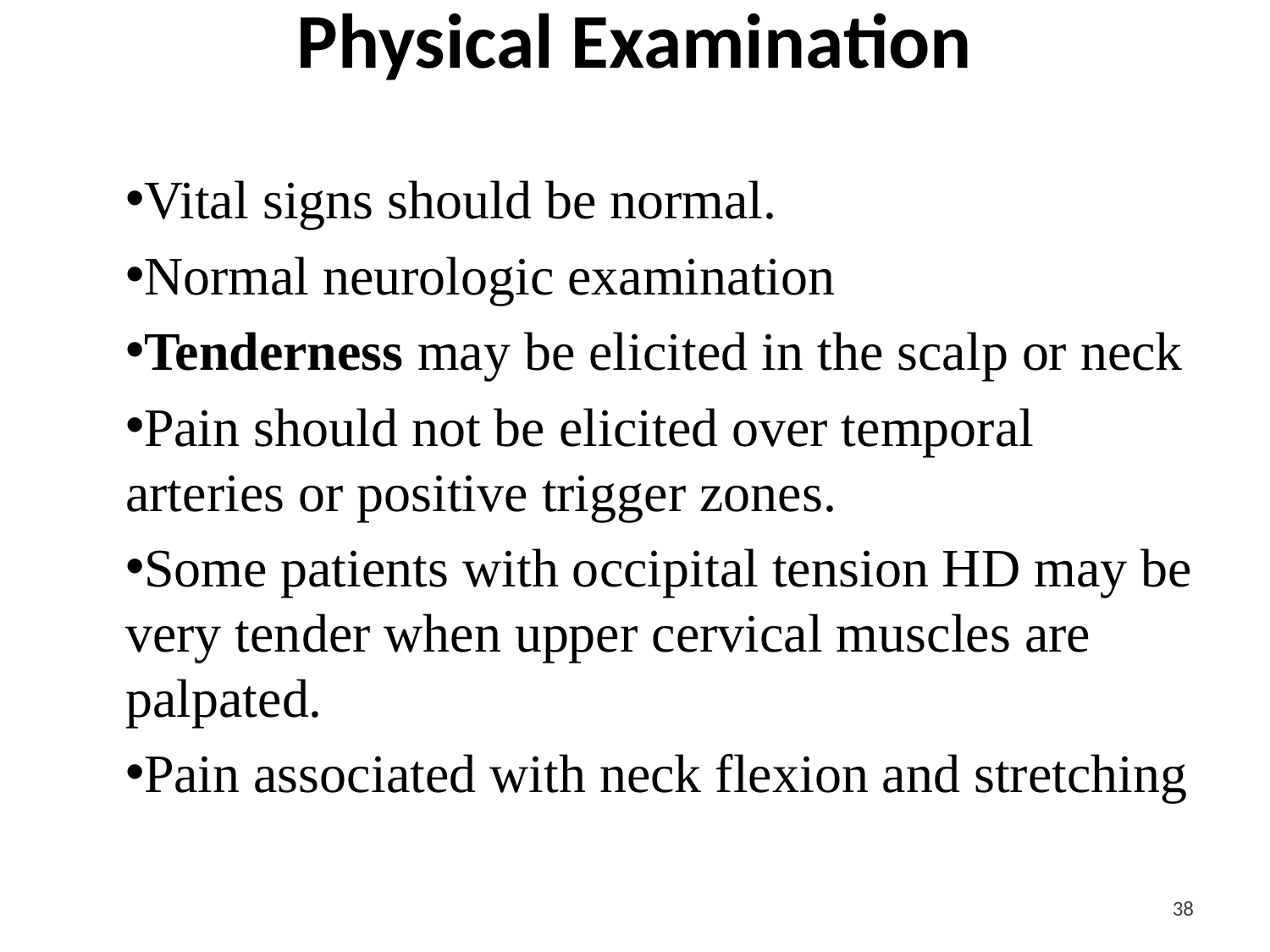

# Physical Examination
Vital signs should be normal.
Normal neurologic examination
Tenderness may be elicited in the scalp or neck
Pain should not be elicited over temporal arteries or positive trigger zones.
Some patients with occipital tension HD may be very tender when upper cervical muscles are palpated.
Pain associated with neck flexion and stretching

38